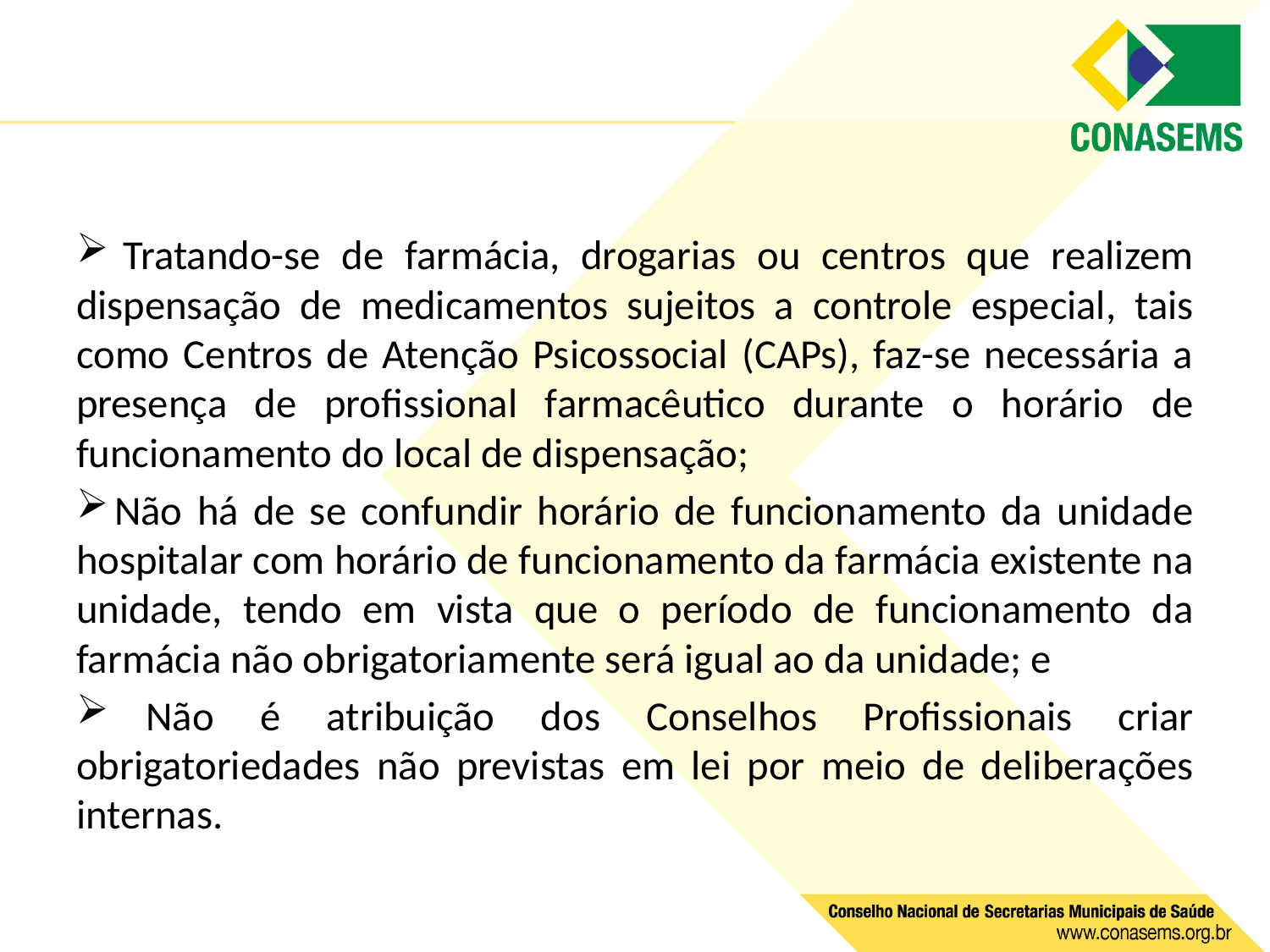

Tratando-se de farmácia, drogarias ou centros que realizem dispensação de medicamentos sujeitos a controle especial, tais como Centros de Atenção Psicossocial (CAPs), faz-se necessária a presença de profissional farmacêutico durante o horário de funcionamento do local de dispensação;
 Não há de se confundir horário de funcionamento da unidade hospitalar com horário de funcionamento da farmácia existente na unidade, tendo em vista que o período de funcionamento da farmácia não obrigatoriamente será igual ao da unidade; e
 Não é atribuição dos Conselhos Profissionais criar obrigatoriedades não previstas em lei por meio de deliberações internas.